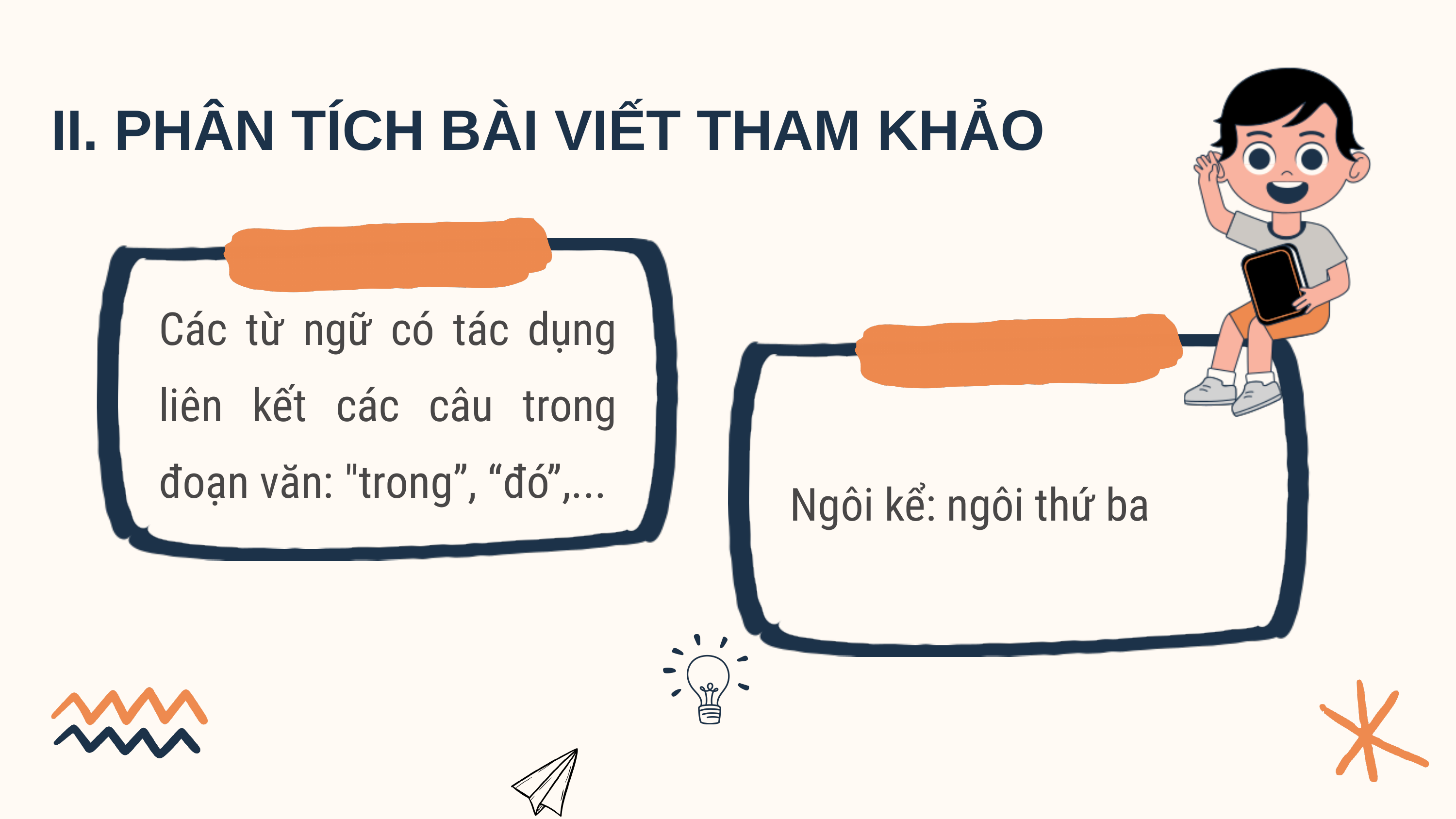

II. PHÂN TÍCH BÀI VIẾT THAM KHẢO

Các từ ngữ có tác dụng liên kết các câu trong đoạn văn: "trong”, “đó”,...

Ngôi kể: ngôi thứ ba